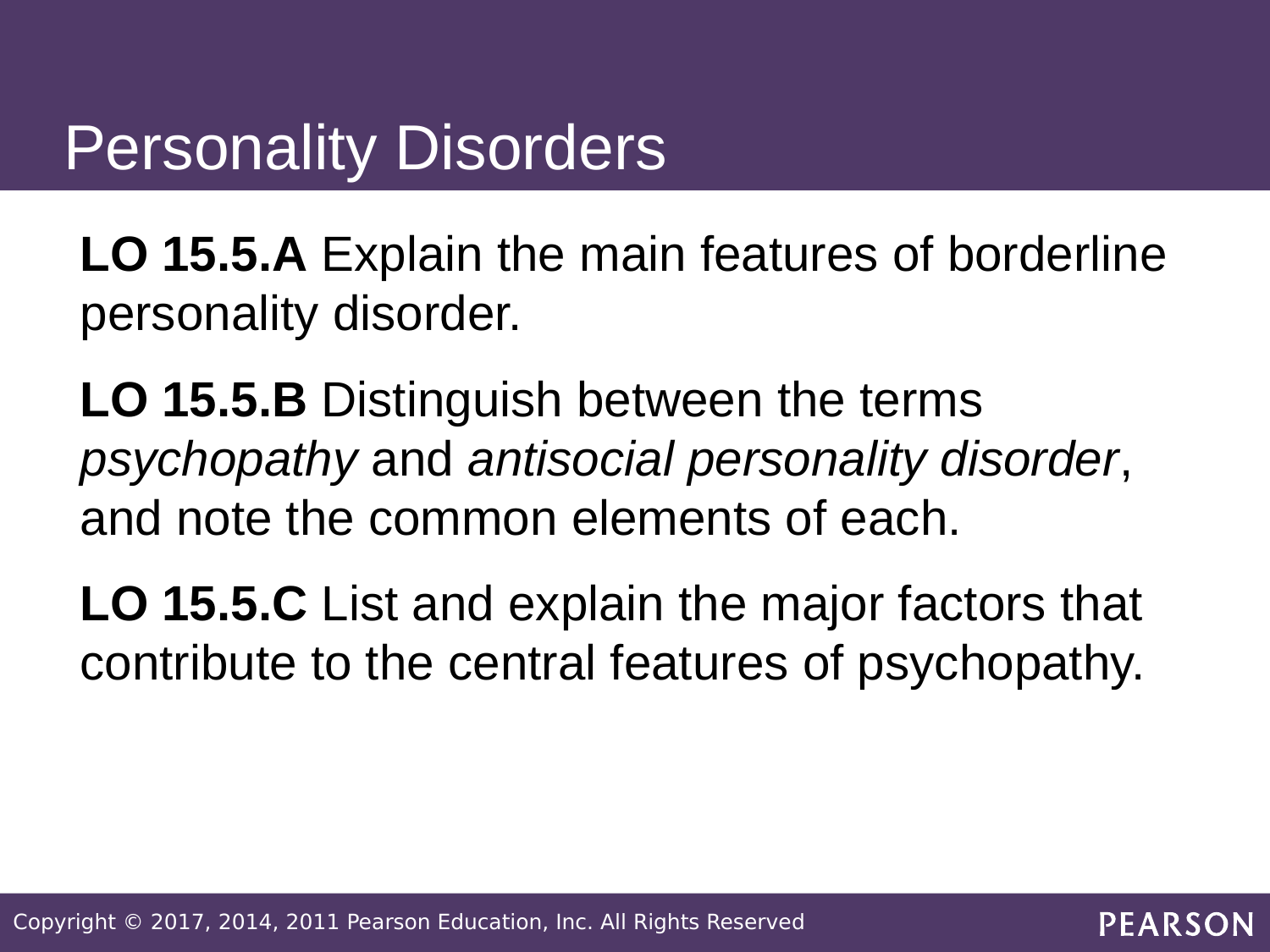

# Personality Disorders
LO 15.5.A Explain the main features of borderline personality disorder.
LO 15.5.B Distinguish between the terms psychopathy and antisocial personality disorder, and note the common elements of each.
LO 15.5.C List and explain the major factors that contribute to the central features of psychopathy.